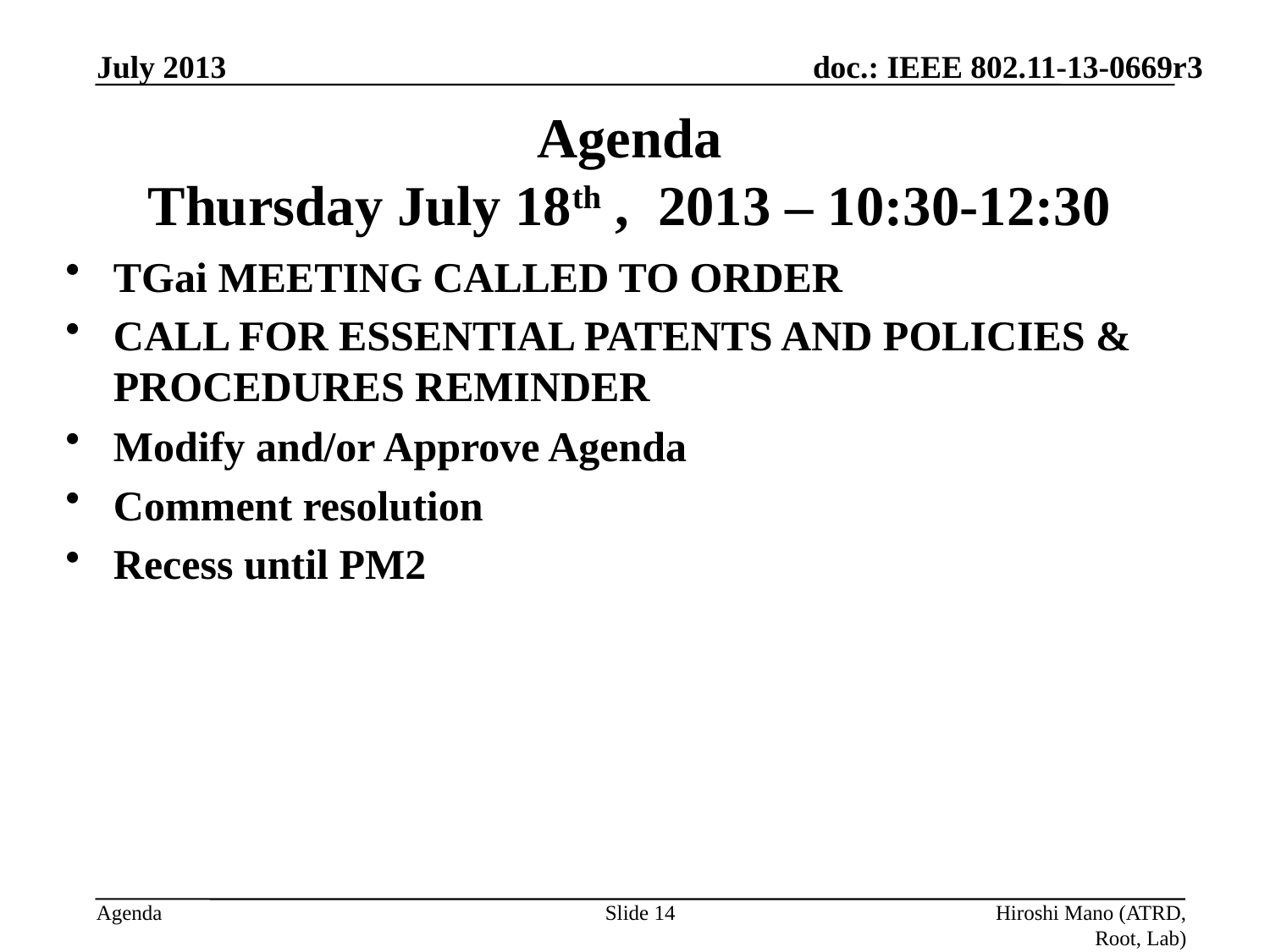

July 2013
# Agenda Thursday July 18th ,  2013 – 10:30-12:30
TGai MEETING CALLED TO ORDER
CALL FOR ESSENTIAL PATENTS AND POLICIES & PROCEDURES REMINDER
Modify and/or Approve Agenda
Comment resolution
Recess until PM2

Slide 14
Hiroshi Mano (ATRD, Root, Lab)